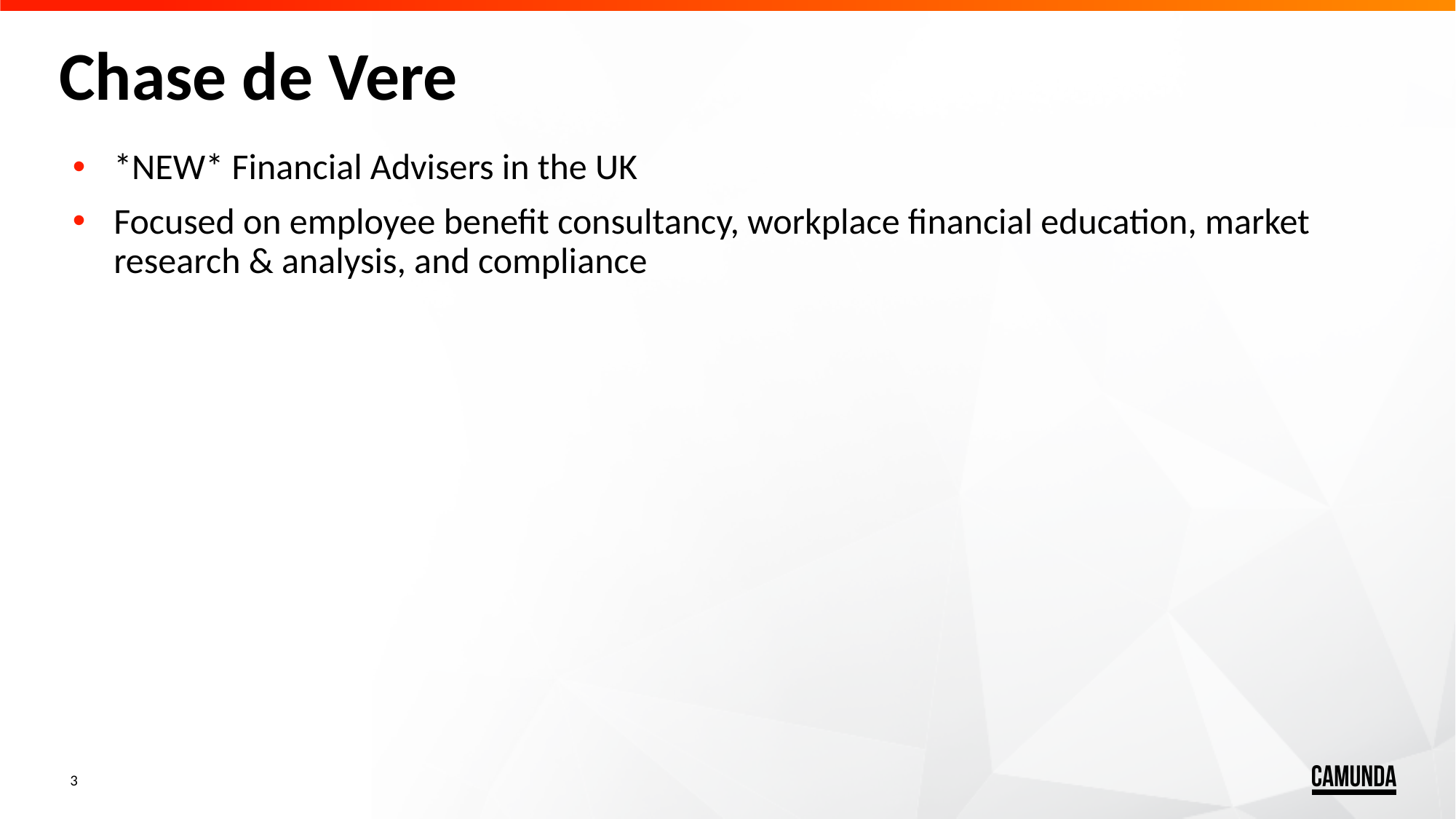

# Chase de Vere
*NEW* Financial Advisers in the UK
Focused on employee benefit consultancy, workplace financial education, market research & analysis, and compliance